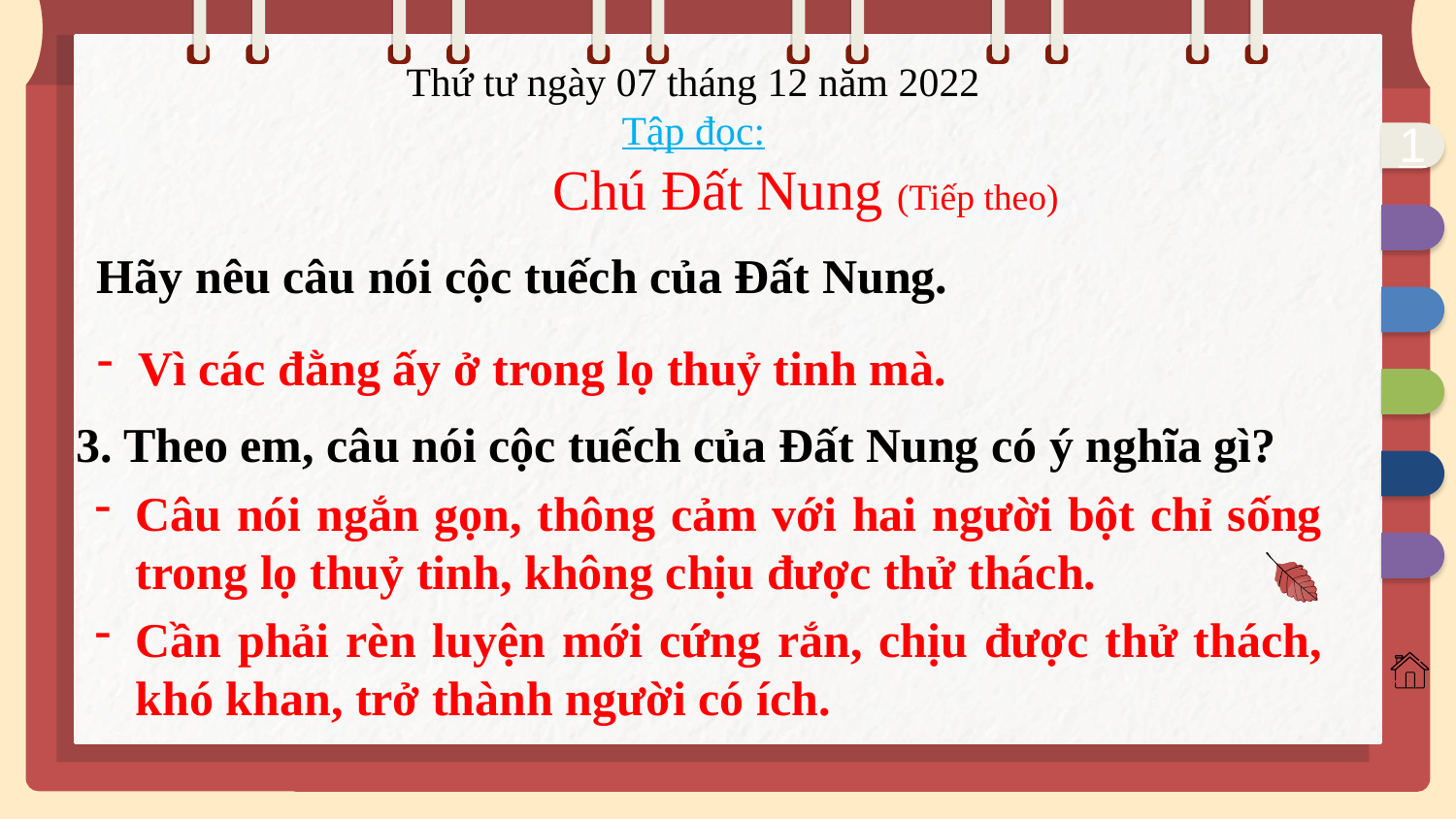

Thứ tư ngày 07 tháng 12 năm 2022
Tập đọc:
                Chú Đất Nung (Tiếp theo)
1

Hãy nêu câu nói cộc tuếch của Đất Nung.

Vì các đằng ấy ở trong lọ thuỷ tinh mà.

3. Theo em, câu nói cộc tuếch của Đất Nung có ý nghĩa gì?

Câu nói ngắn gọn, thông cảm với hai người bột chỉ sống trong lọ thuỷ tinh, không chịu được thử thách.
Cần phải rèn luyện mới cứng rắn, chịu được thử thách, khó khan, trở thành người có ích.